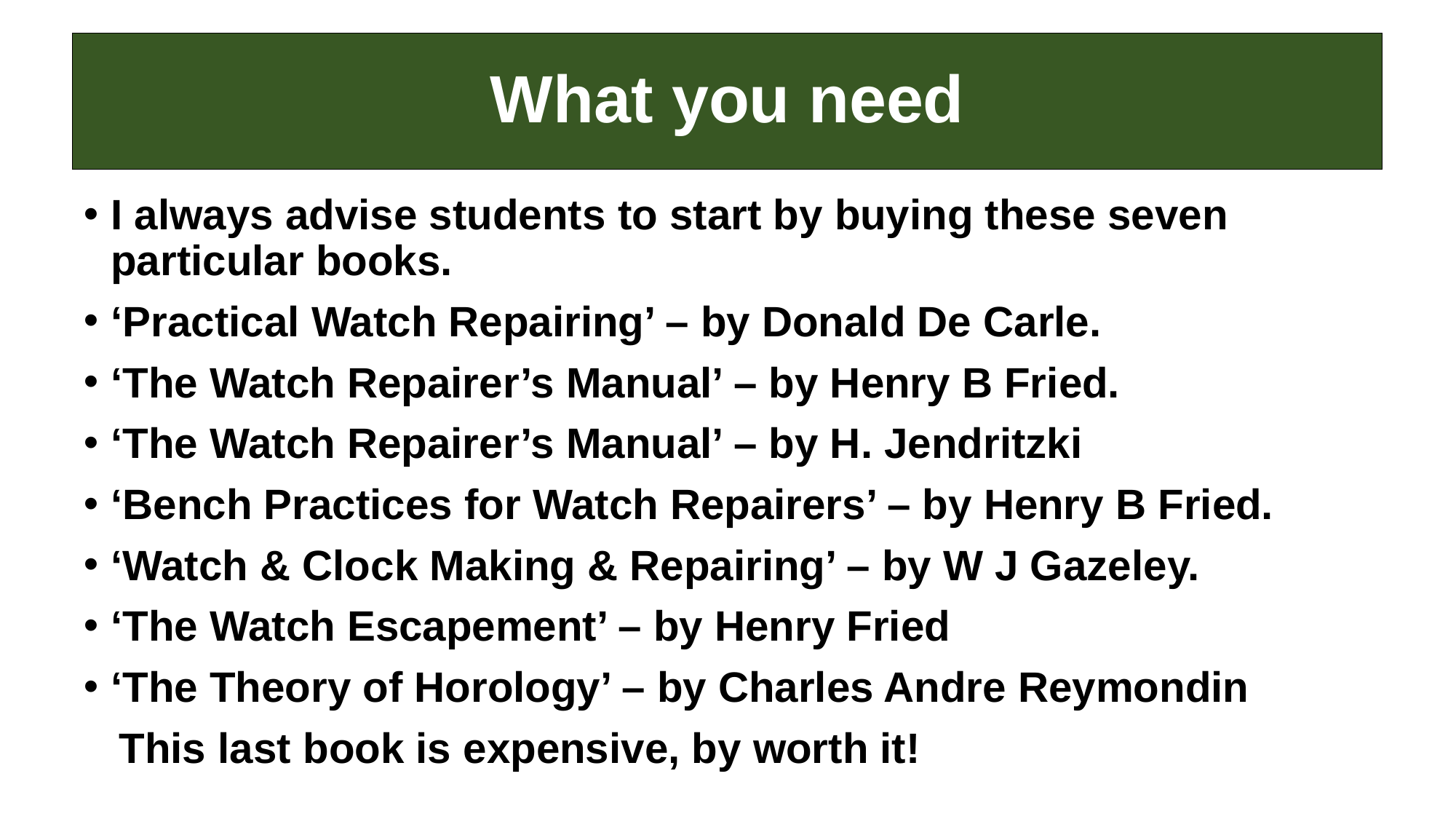

# What you need
I always advise students to start by buying these seven particular books.
‘Practical Watch Repairing’ – by Donald De Carle.
‘The Watch Repairer’s Manual’ – by Henry B Fried.
‘The Watch Repairer’s Manual’ – by H. Jendritzki
‘Bench Practices for Watch Repairers’ – by Henry B Fried.
‘Watch & Clock Making & Repairing’ – by W J Gazeley.
‘The Watch Escapement’ – by Henry Fried
‘The Theory of Horology’ – by Charles Andre Reymondin
   This last book is expensive, by worth it!